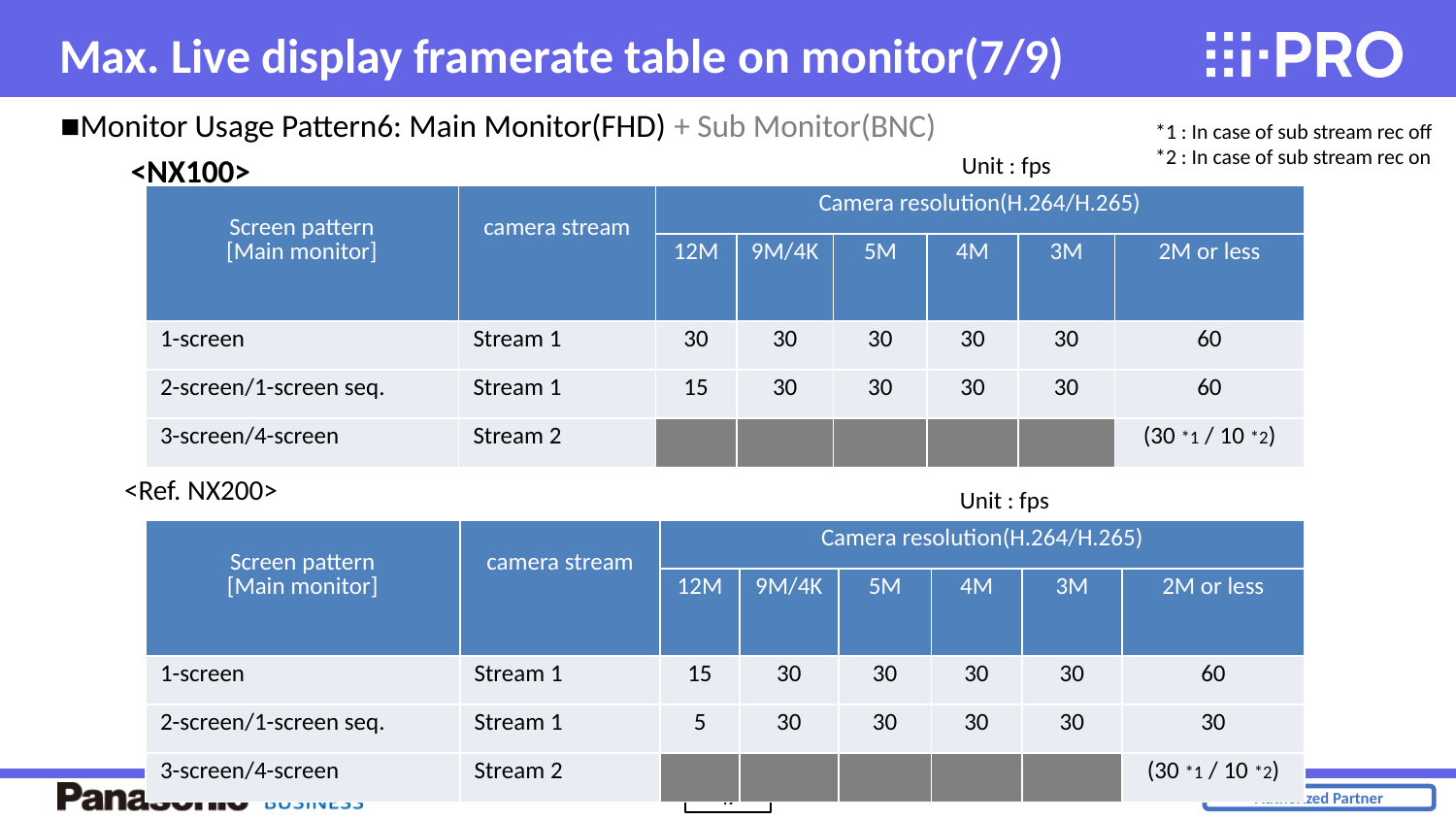

Max. Live display framerate table on monitor(7/9)
■Monitor Usage Pattern6: Main Monitor(FHD) + Sub Monitor(BNC)
 <NX100>

<Ref. NX200>

 *1 : In case of sub stream rec off
 *2 : In case of sub stream rec on
Unit : fps
| Screen pattern [Main monitor] | camera stream | Camera resolution(H.264/H.265) |  |  |  |  |  |
| --- | --- | --- | --- | --- | --- | --- | --- |
|  |  | 12M | 9M/4K | 5M | 4M | 3M | 2M or less |
| 1-screen | Stream 1 | 30 | 30 | 30 | 30 | 30 | 60 |
| 2-screen/1-screen seq. | Stream 1 | 15 | 30 | 30 | 30 | 30 | 60 |
| 3-screen/4-screen | Stream 2 |  |  |  |  |  | (30 \*1 / 10 \*2) |
Unit : fps
| Screen pattern [Main monitor] | camera stream | Camera resolution(H.264/H.265) |  |  |  |  |  |
| --- | --- | --- | --- | --- | --- | --- | --- |
|  |  | 12M | 9M/4K | 5M | 4M | 3M | 2M or less |
| 1-screen | Stream 1 | 15 | 30 | 30 | 30 | 30 | 60 |
| 2-screen/1-screen seq. | Stream 1 | 5 | 30 | 30 | 30 | 30 | 30 |
| 3-screen/4-screen | Stream 2 |  |  |  |  |  | (30 \*1 / 10 \*2) |